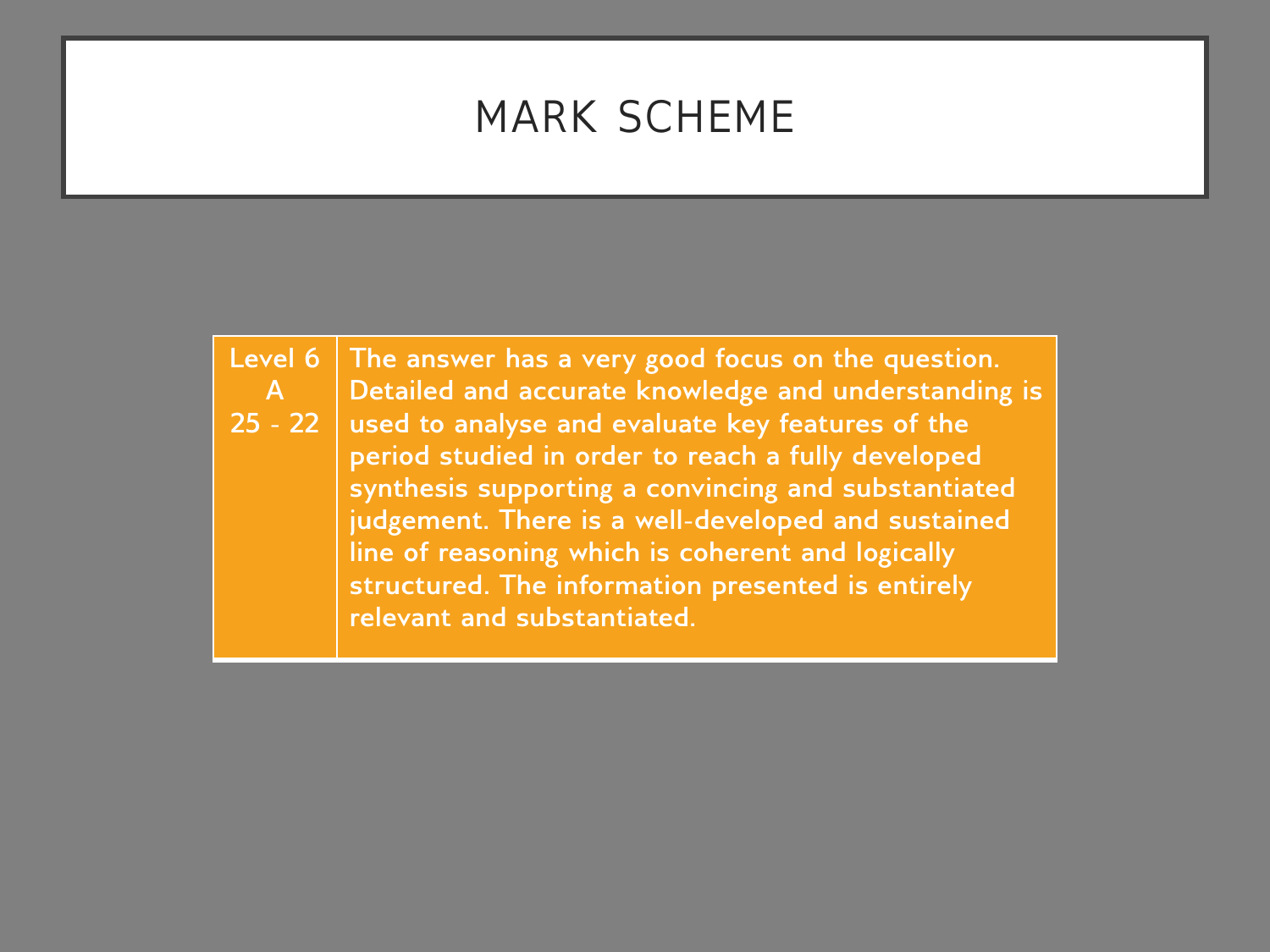

# Mark Scheme
| Level 6 A 25 - 22 | The answer has a very good focus on the question. Detailed and accurate knowledge and understanding is used to analyse and evaluate key features of the period studied in order to reach a fully developed synthesis supporting a convincing and substantiated judgement. There is a well-developed and sustained line of reasoning which is coherent and logically structured. The information presented is entirely relevant and substantiated. |
| --- | --- |